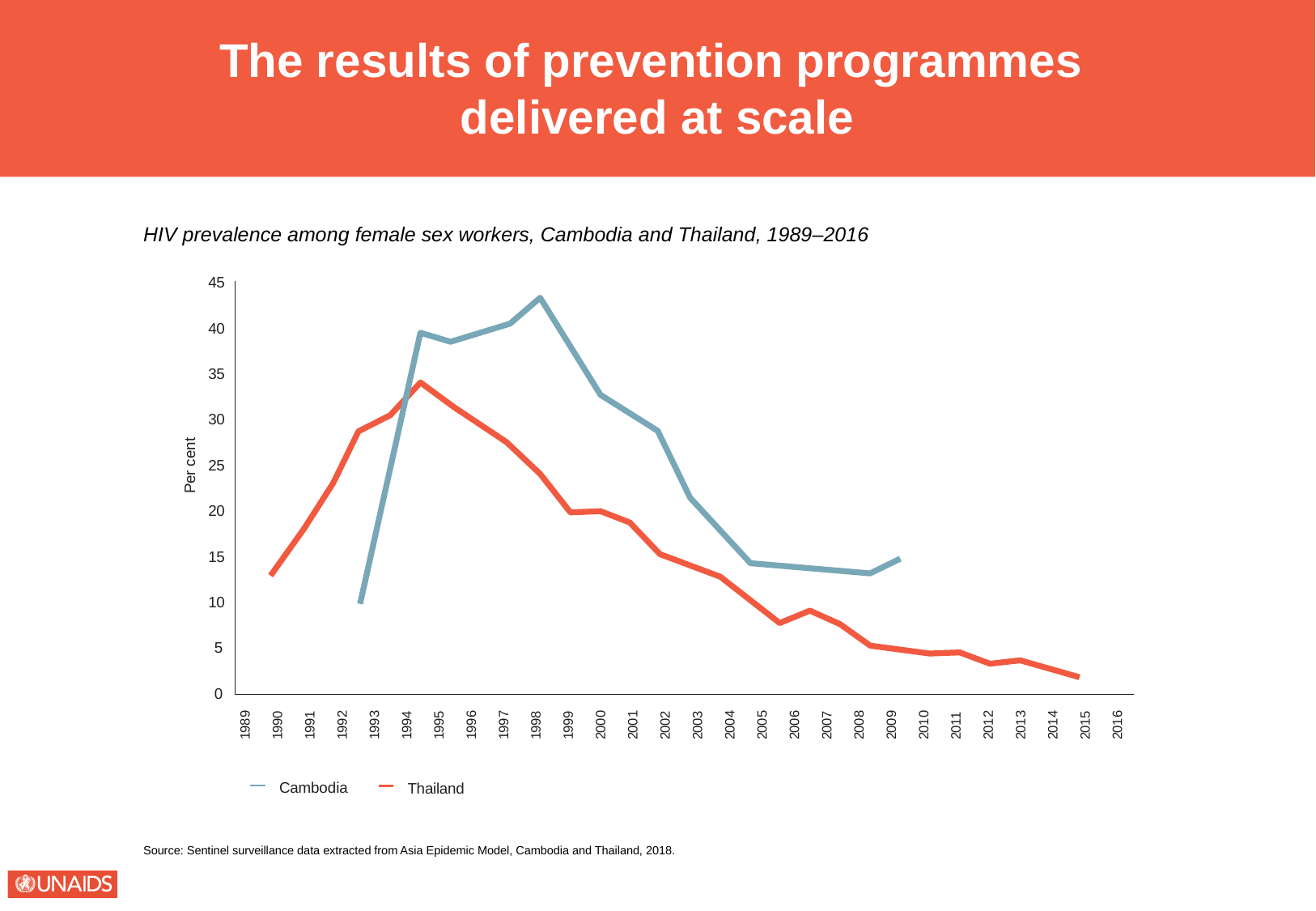

The results of prevention programmes
delivered at scale
HIV prevalence among female sex workers, Cambodia and Thailand, 1989–2016
45

40

35

30

25

20

15

10

5

0
Per cent
1989

1990

1991

1992

1993

1994

1995

1996

1997

1998

1999

2000

2001

2002

2003

2004

2005

2006

2007

2008

2009

2010

2011

2012

2013

2014

2015

2016

Cambodia

Thailand

Source: Sentinel surveillance data extracted from Asia Epidemic Model, Cambodia and Thailand, 2018.